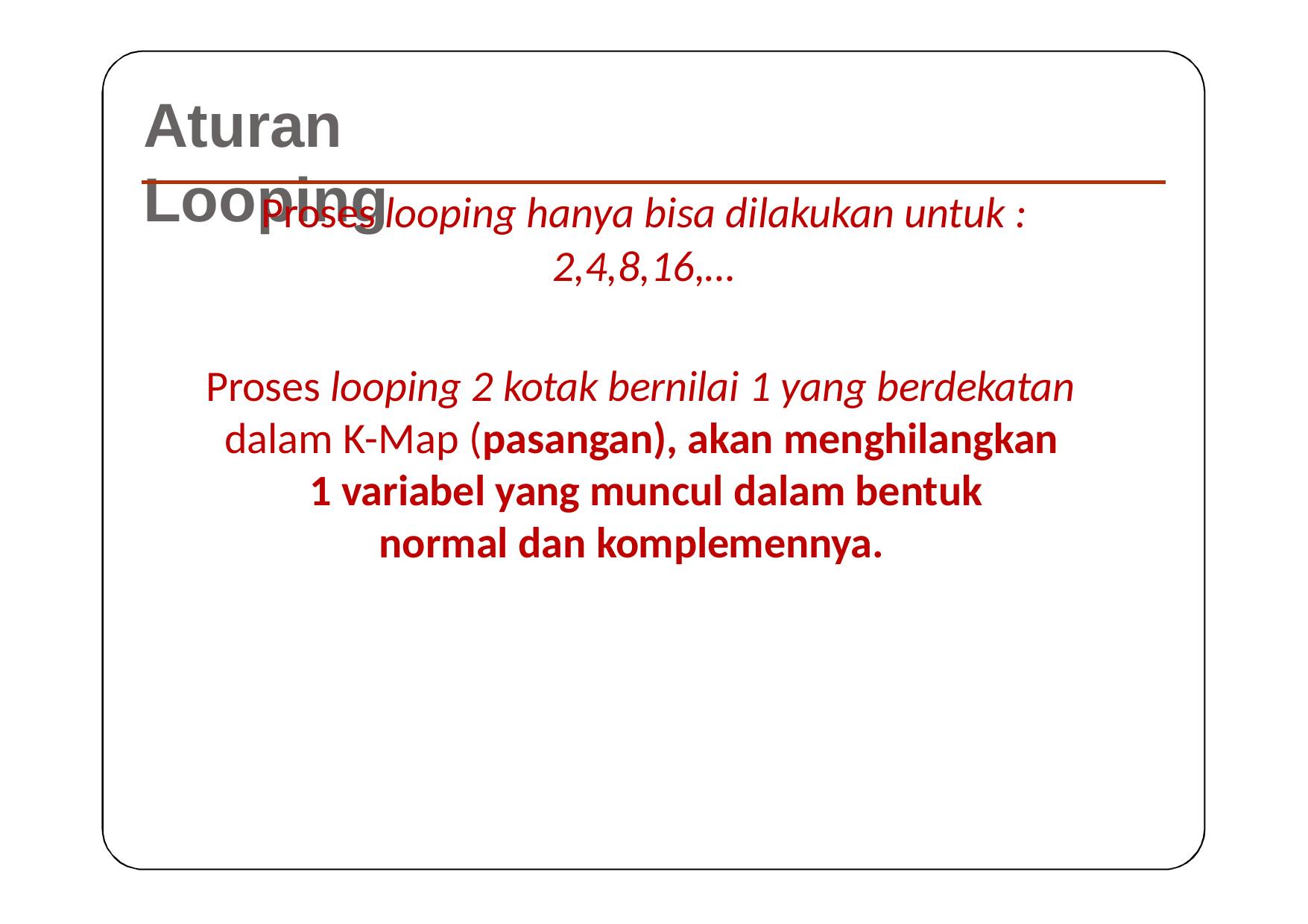

# Aturan Looping

Proses looping hanya bisa dilakukan untuk :
2,4,8,16,…

Proses looping 2 kotak bernilai 1 yang berdekatan
dalam K-Map (pasangan), akan menghilangkan  1 variabel yang muncul dalam bentuk
normal dan komplemennya.